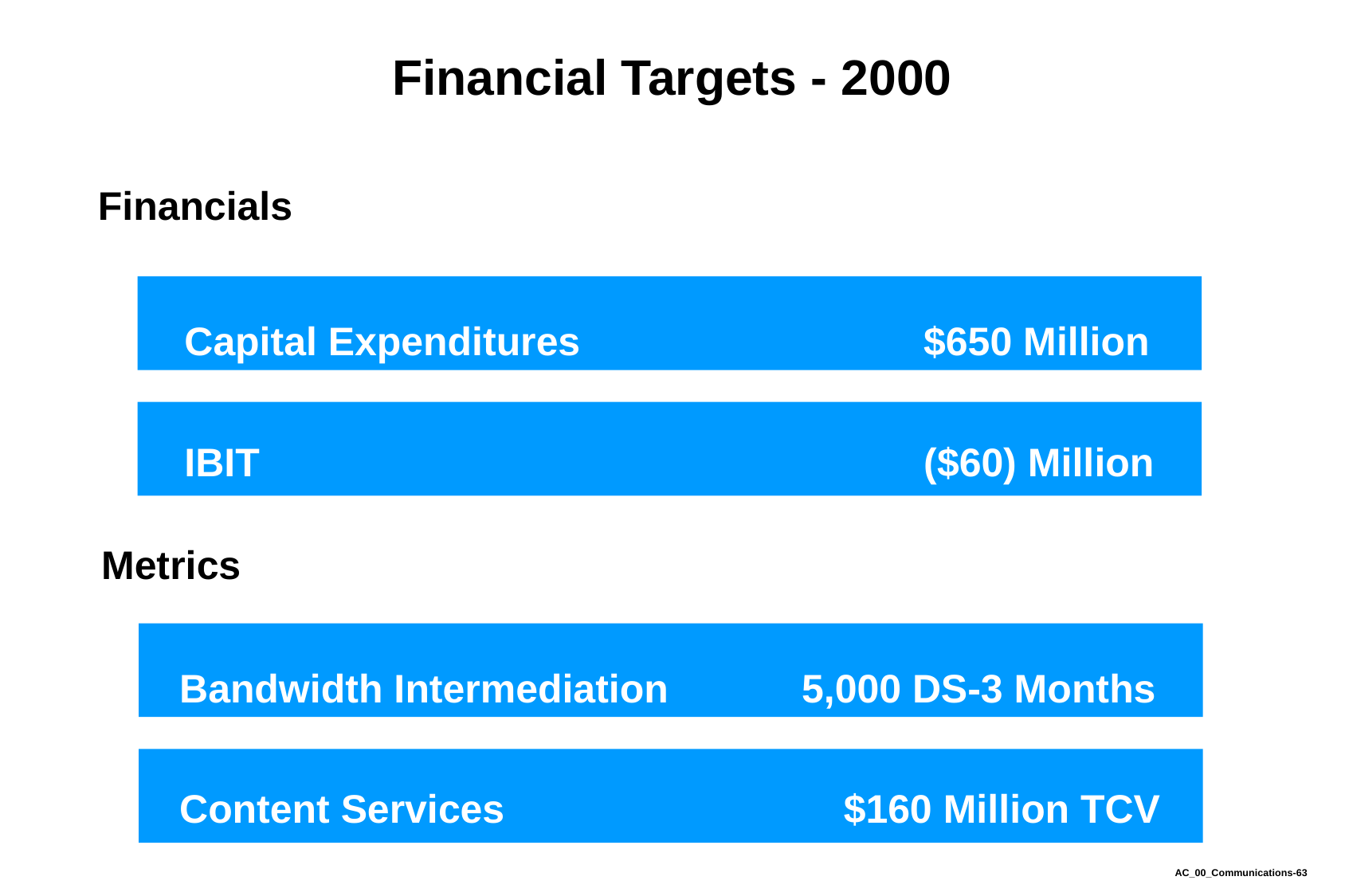

Financial Targets - 2000
Financials
Capital Expenditures			  $650 Million
IBIT						  ($60) Million

Metrics
Bandwidth Intermediation            5,000 DS-3 Months
Content Services			      $160 Million TCV